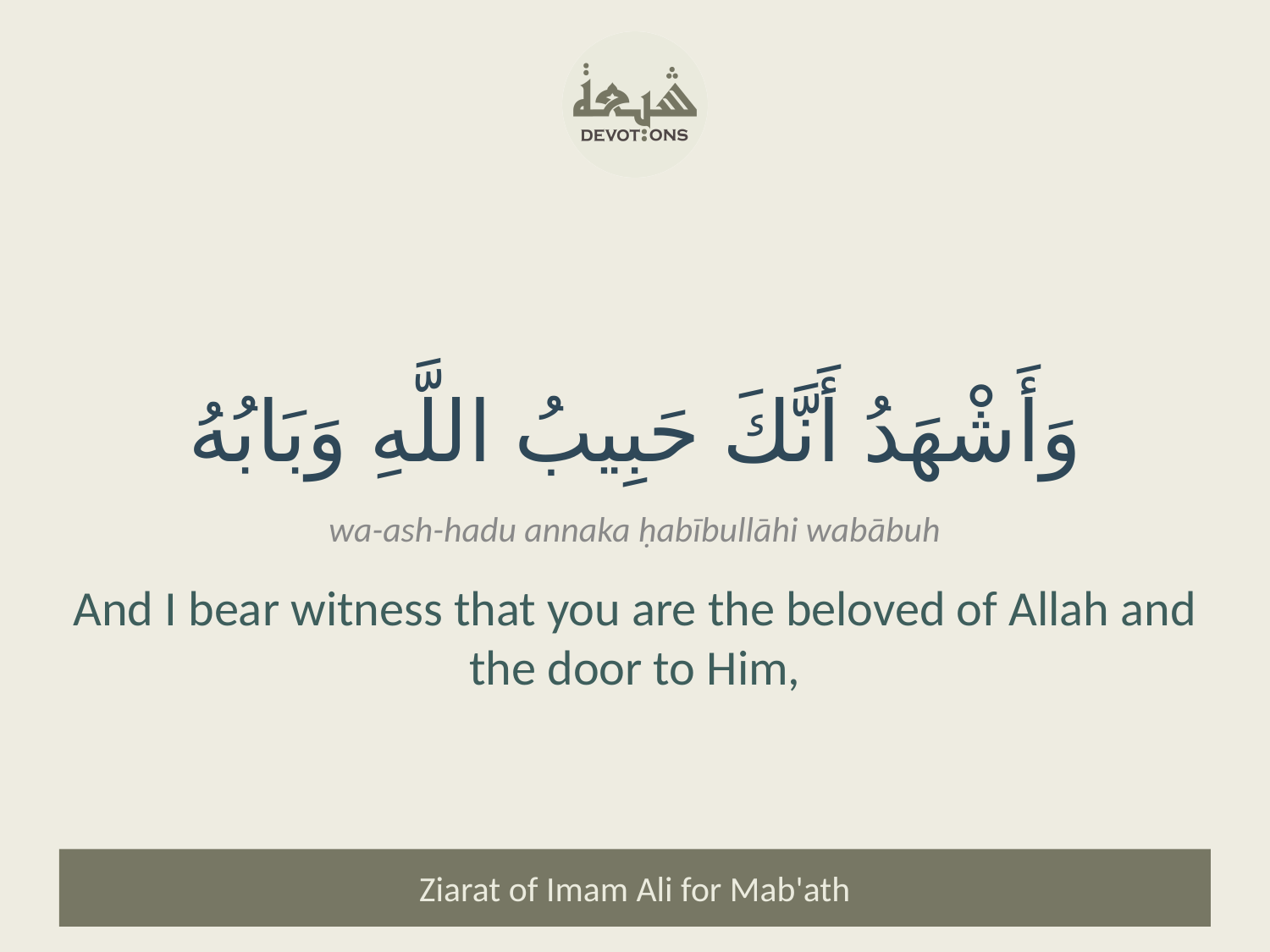

وَأَشْهَدُ أَنَّكَ حَبِيبُ اللَّهِ وَبَابُهُ
wa-ash-hadu annaka ḥabībullāhi wabābuh
And I bear witness that you are the beloved of Allah and the door to Him,
Ziarat of Imam Ali for Mab'ath